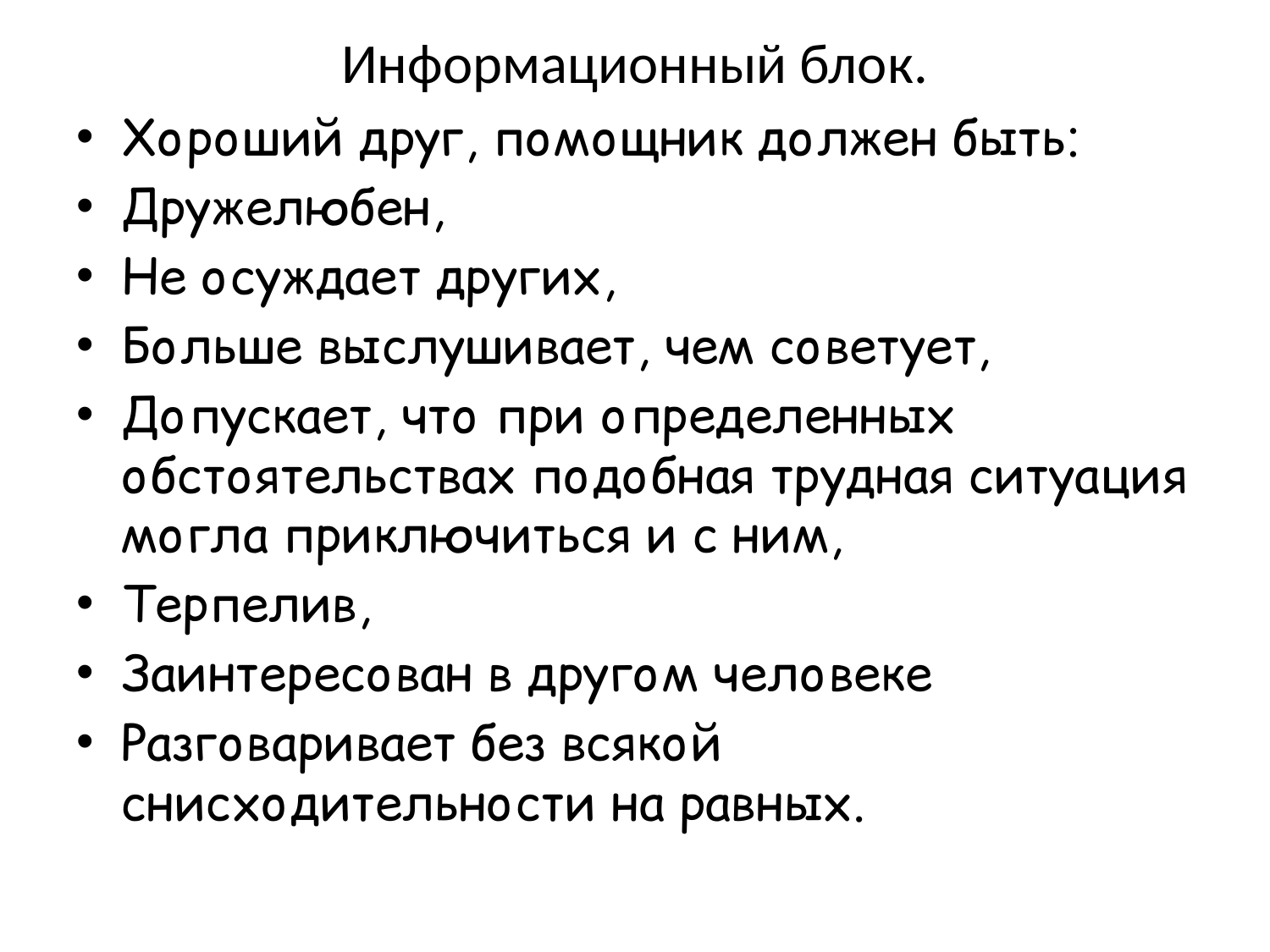

# Информационный блок.
Хороший друг, помощник должен быть:
Дружелюбен,
Не осуждает других,
Больше выслушивает, чем советует,
Допускает, что при определенных обстоятельствах подобная трудная ситуация могла приключиться и с ним,
Терпелив,
Заинтересован в другом человеке
Разговаривает без всякой снисходительности на равных.